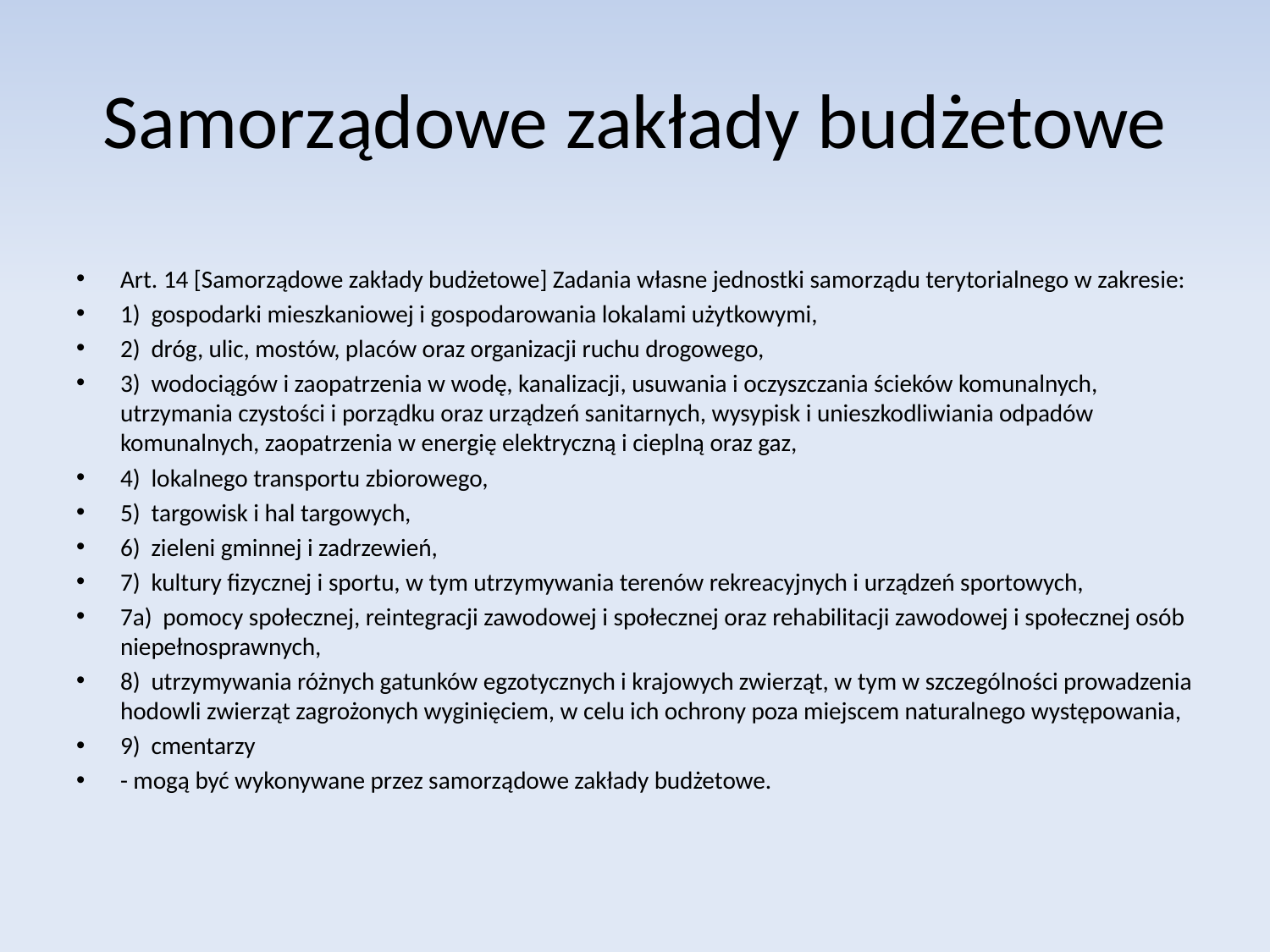

# Samorządowe zakłady budżetowe

Art. 14 [Samorządowe zakłady budżetowe] Zadania własne jednostki samorządu terytorialnego w zakresie:
1)  gospodarki mieszkaniowej i gospodarowania lokalami użytkowymi,
2)  dróg, ulic, mostów, placów oraz organizacji ruchu drogowego,
3)  wodociągów i zaopatrzenia w wodę, kanalizacji, usuwania i oczyszczania ścieków komunalnych, utrzymania czystości i porządku oraz urządzeń sanitarnych, wysypisk i unieszkodliwiania odpadów komunalnych, zaopatrzenia w energię elektryczną i cieplną oraz gaz,
4)  lokalnego transportu zbiorowego,
5)  targowisk i hal targowych,
6)  zieleni gminnej i zadrzewień,
7)  kultury fizycznej i sportu, w tym utrzymywania terenów rekreacyjnych i urządzeń sportowych,
7a)  pomocy społecznej, reintegracji zawodowej i społecznej oraz rehabilitacji zawodowej i społecznej osób niepełnosprawnych,
8)  utrzymywania różnych gatunków egzotycznych i krajowych zwierząt, w tym w szczególności prowadzenia hodowli zwierząt zagrożonych wyginięciem, w celu ich ochrony poza miejscem naturalnego występowania,
9)  cmentarzy
- mogą być wykonywane przez samorządowe zakłady budżetowe.